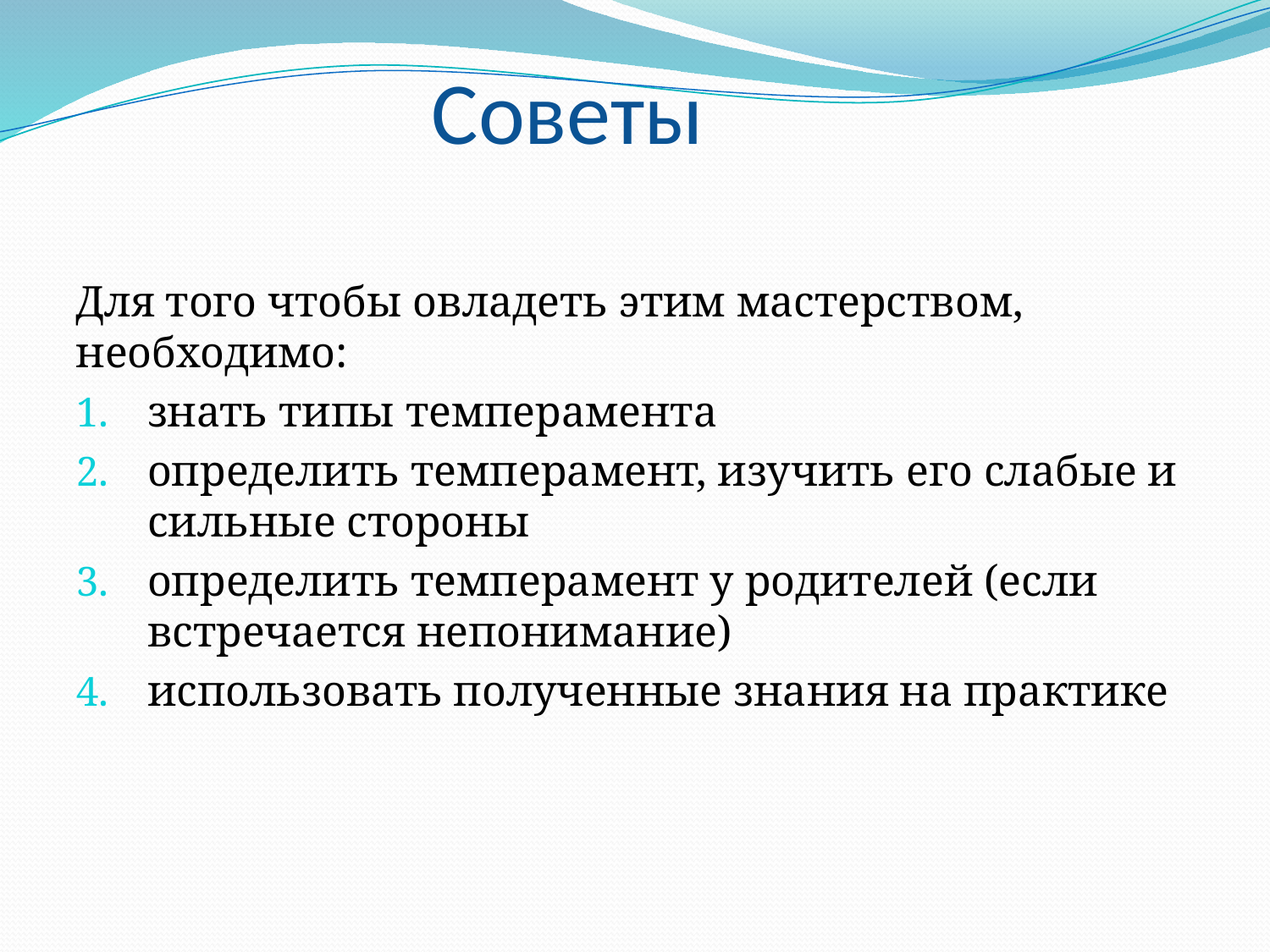

# Советы
Для того чтобы овладеть этим мастерством, необходимо:
знать типы темперамента
определить темперамент, изучить его слабые и сильные стороны
определить темперамент у родителей (если встречается непонимание)
использовать полученные знания на практике